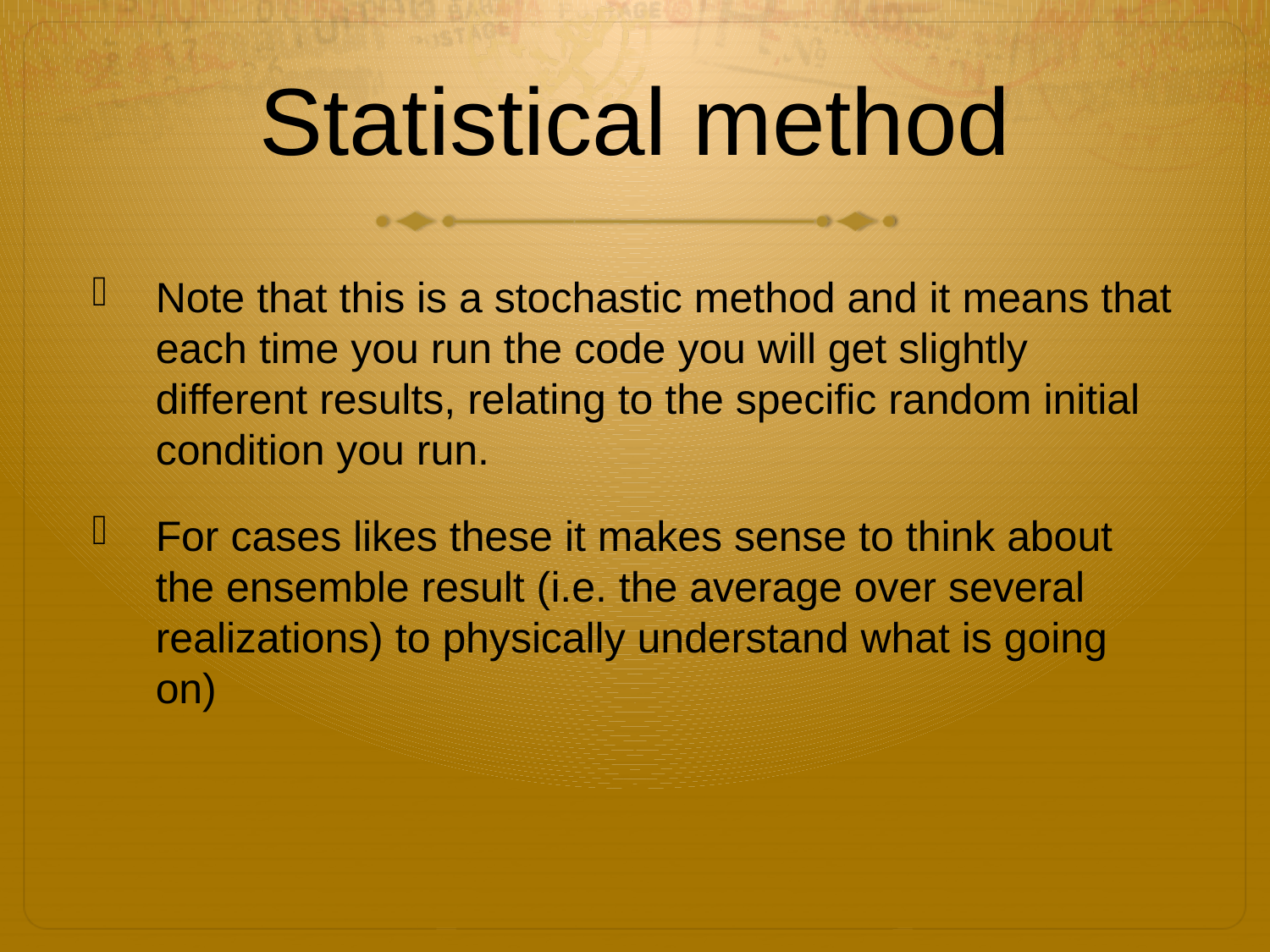

# Statistical method
Note that this is a stochastic method and it means that each time you run the code you will get slightly different results, relating to the specific random initial condition you run.
For cases likes these it makes sense to think about the ensemble result (i.e. the average over several realizations) to physically understand what is going on)